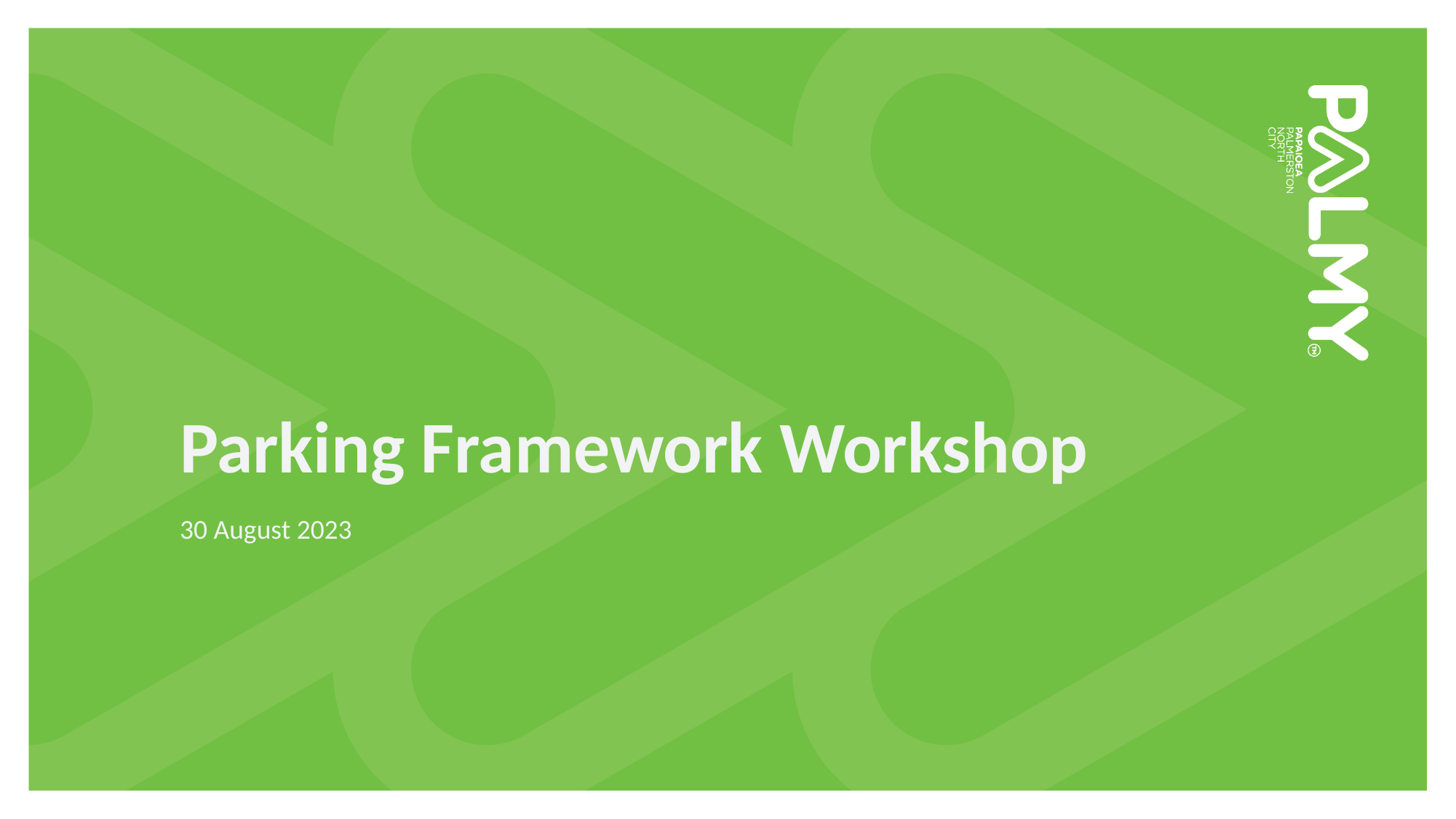

# Parking Framework Workshop
30 August 2023